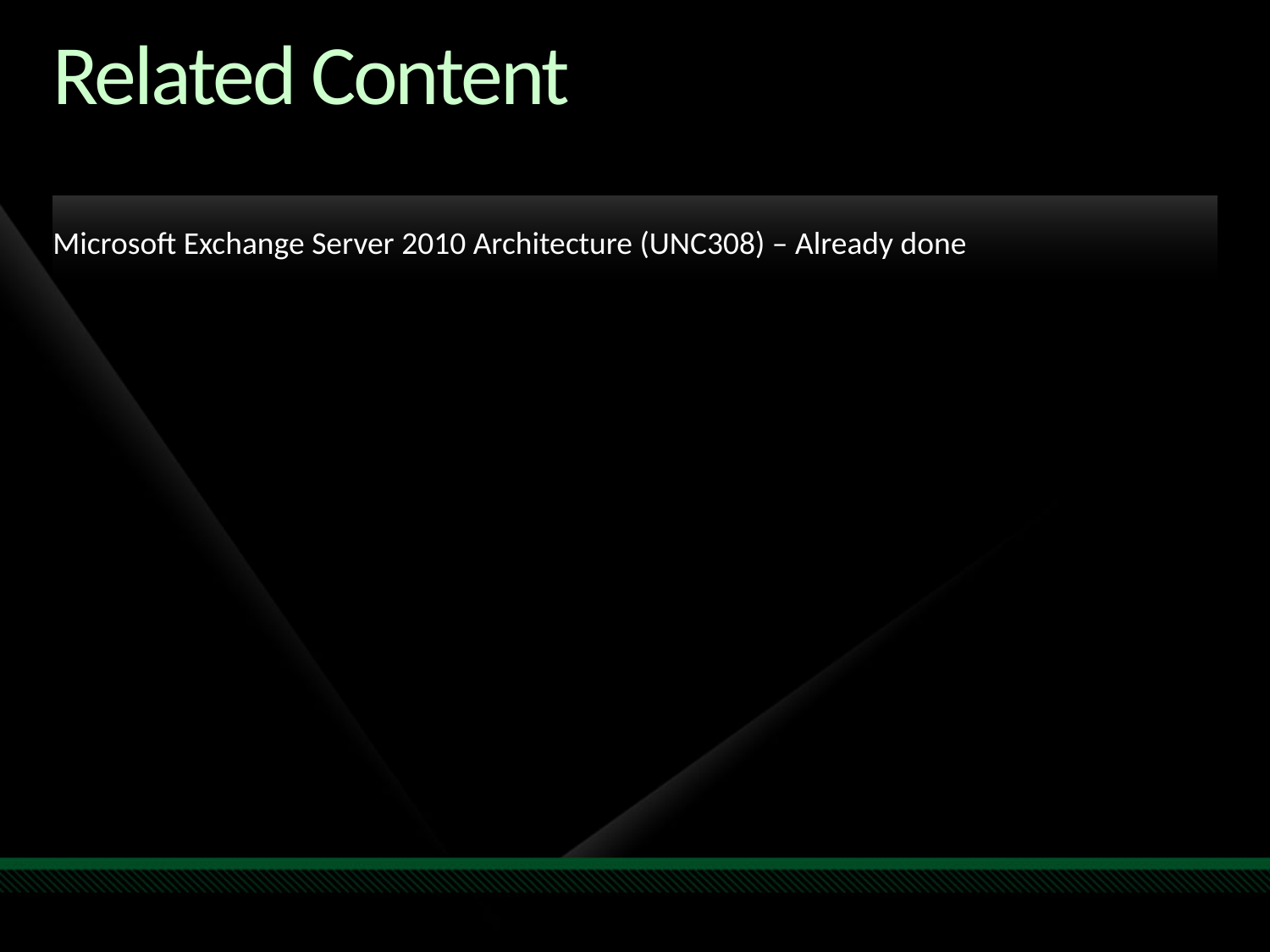

Required Slide
Speakers,
please list the Breakout Sessions,
TLC Interactive Theaters and Labs
that are related to your session.  Any queries, please check with your  Track Owner.
# Related Content
Microsoft Exchange Server 2010 Architecture (UNC308) – Already done